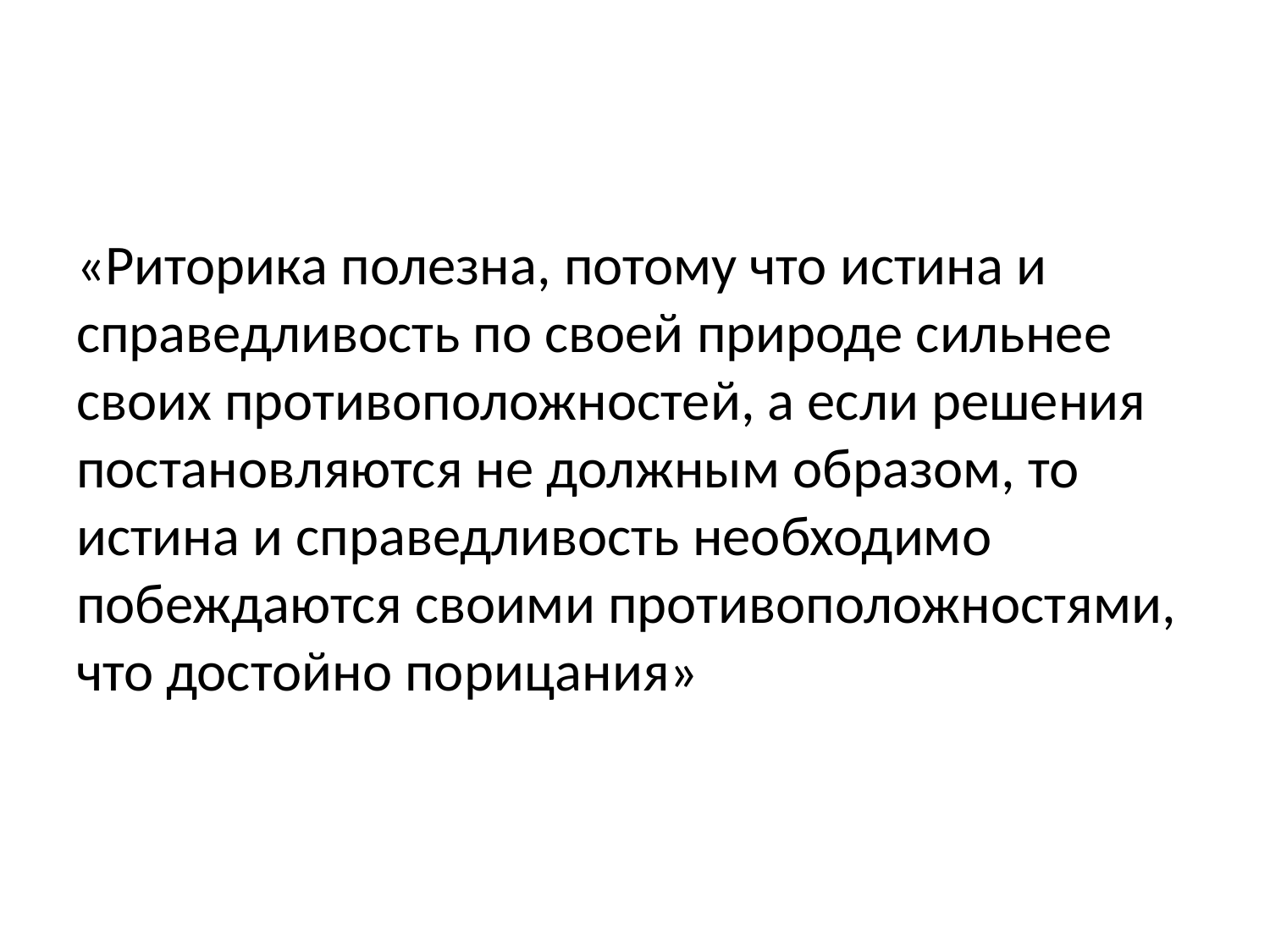

#
«Риторика полезна, потому что истина и справедливость по своей природе сильнее своих противоположностей, а если решения постановляются не должным образом, то истина и справедливость необходимо побеждаются своими противоположностями, что достойно порицания»